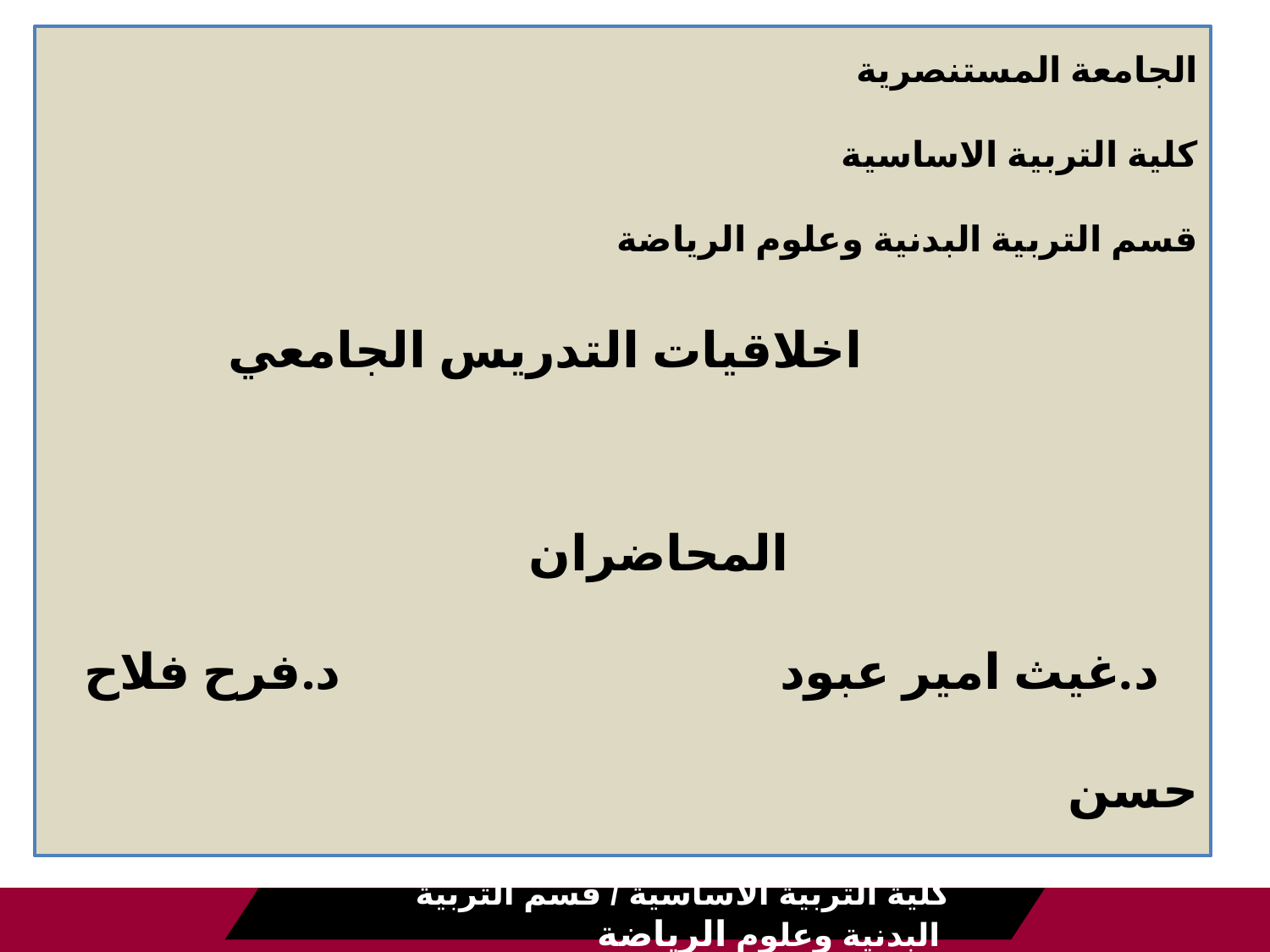

# الجامعة المستنصرية كلية التربية الاساسية قسم التربية البدنية وعلوم الرياضة اخلاقيات التدريس الجامعي المحاضران د.غيث امير عبود                                  د.فرح فلاح حسن

كلية التربية الاساسية / قسم التربية البدنية وعلوم الرياضة